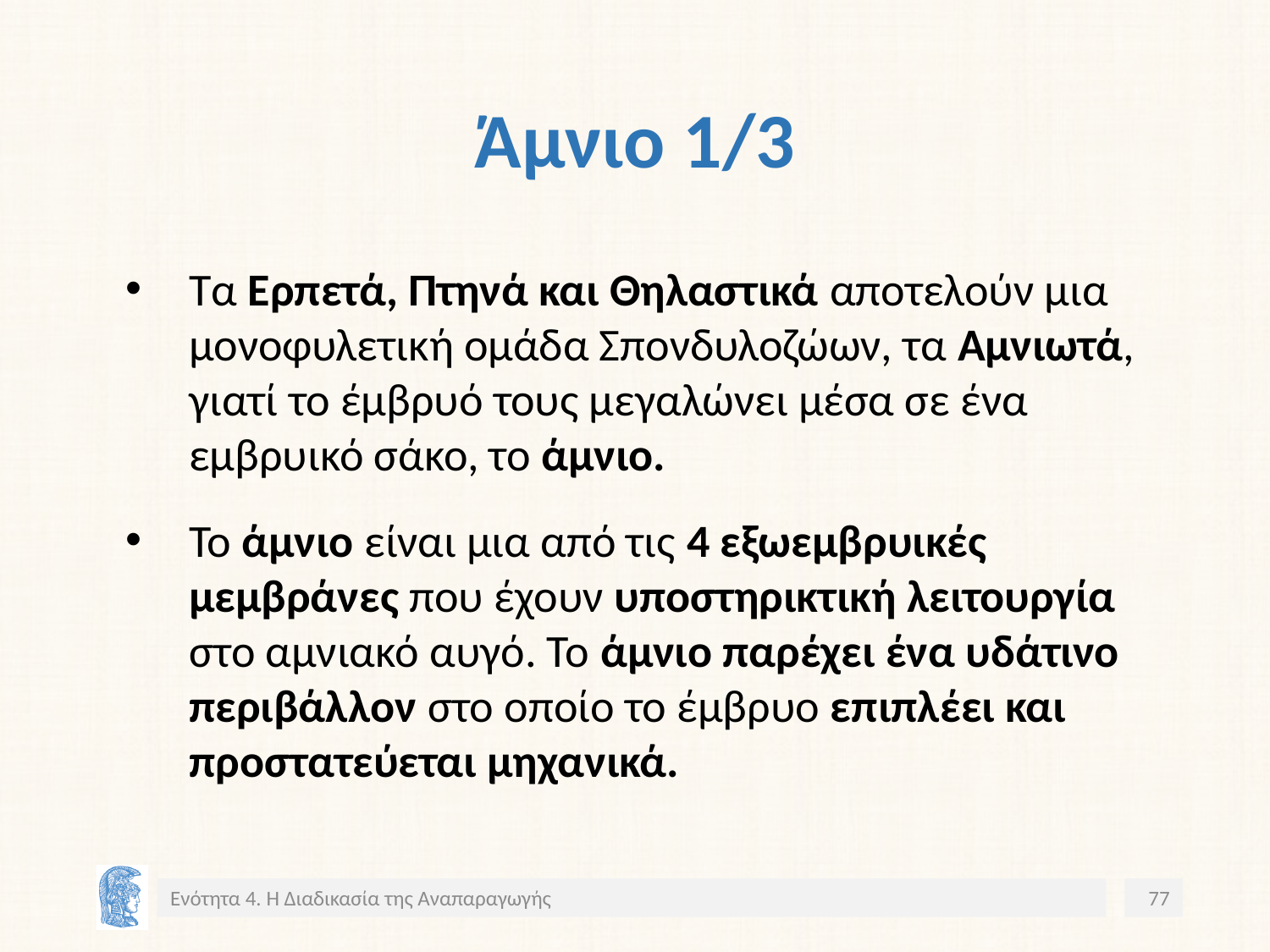

# Άμνιο 1/3
Τα Ερπετά, Πτηνά και Θηλαστικά αποτελούν μια μονοφυλετική ομάδα Σπονδυλοζώων, τα Αμνιωτά, γιατί το έμβρυό τους μεγαλώνει μέσα σε ένα εμβρυικό σάκο, το άμνιο.
Το άμνιο είναι μια από τις 4 εξωεμβρυικές μεμβράνες που έχουν υποστηρικτική λειτουργία στο αμνιακό αυγό. Το άμνιο παρέχει ένα υδάτινο περιβάλλον στο οποίο το έμβρυο επιπλέει και προστατεύεται μηχανικά.

Ενότητα 4. Η Διαδικασία της Αναπαραγωγής
77